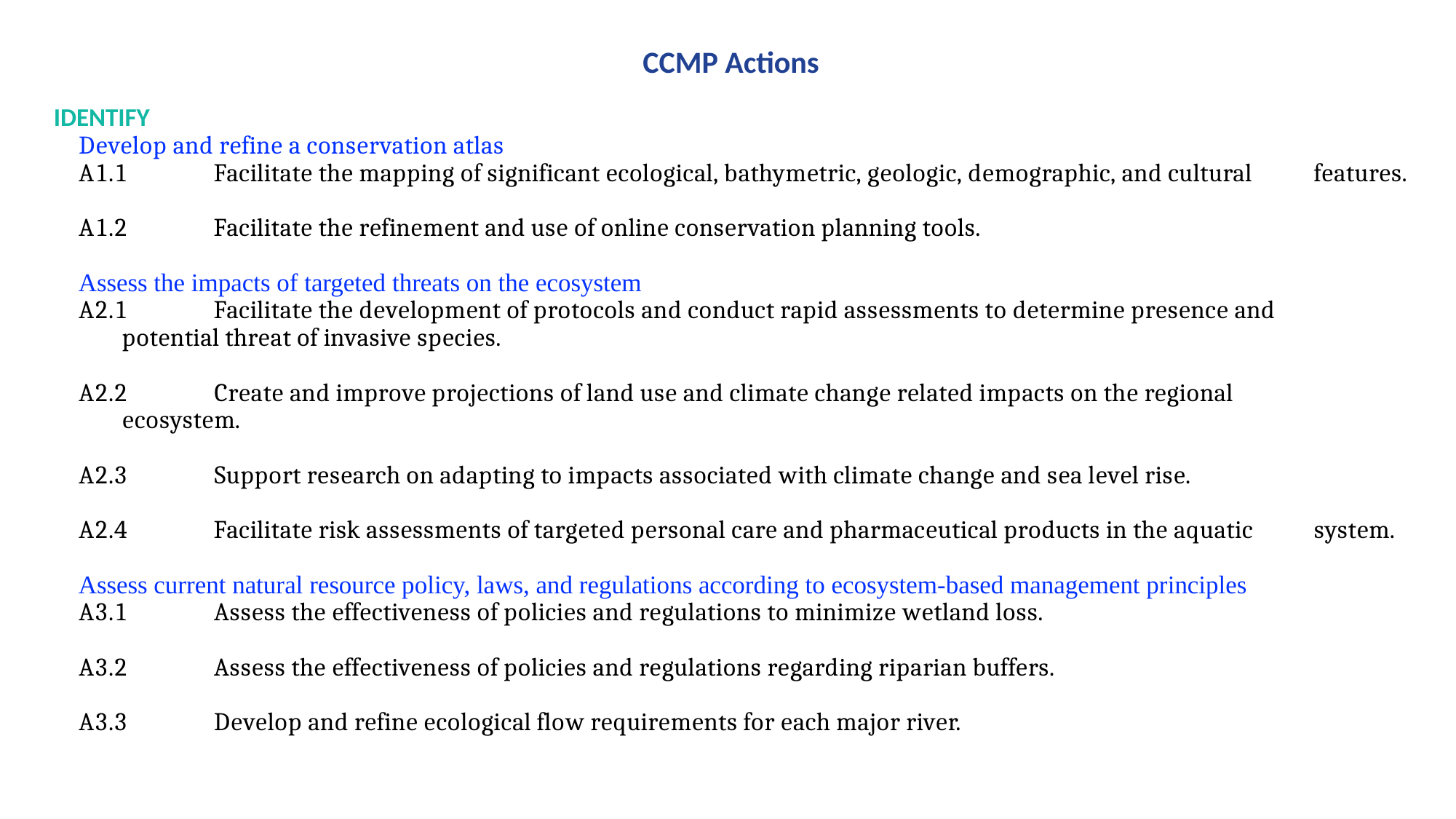

CCMP Actions

IDENTIFY
Develop and refine a conservation atlas
A1.1	Facilitate the mapping of significant ecological, bathymetric, geologic, demographic, and cultural 	features.

A1.2 	Facilitate the refinement and use of online conservation planning tools.

Assess the impacts of targeted threats on the ecosystem
A2.1 	Facilitate the development of protocols and conduct rapid assessments to determine presence and 	potential threat of invasive species.

A2.2 	Create and improve projections of land use and climate change related impacts on the regional 	ecosystem.

A2.3 	Support research on adapting to impacts associated with climate change and sea level rise.

A2.4 	Facilitate risk assessments of targeted personal care and pharmaceutical products in the aquatic 	system.

Assess current natural resource policy, laws, and regulations according to ecosystem-based management principles
A3.1	Assess the effectiveness of policies and regulations to minimize wetland loss.

A3.2	Assess the effectiveness of policies and regulations regarding riparian buffers.

A3.3	Develop and refine ecological flow requirements for each major river.